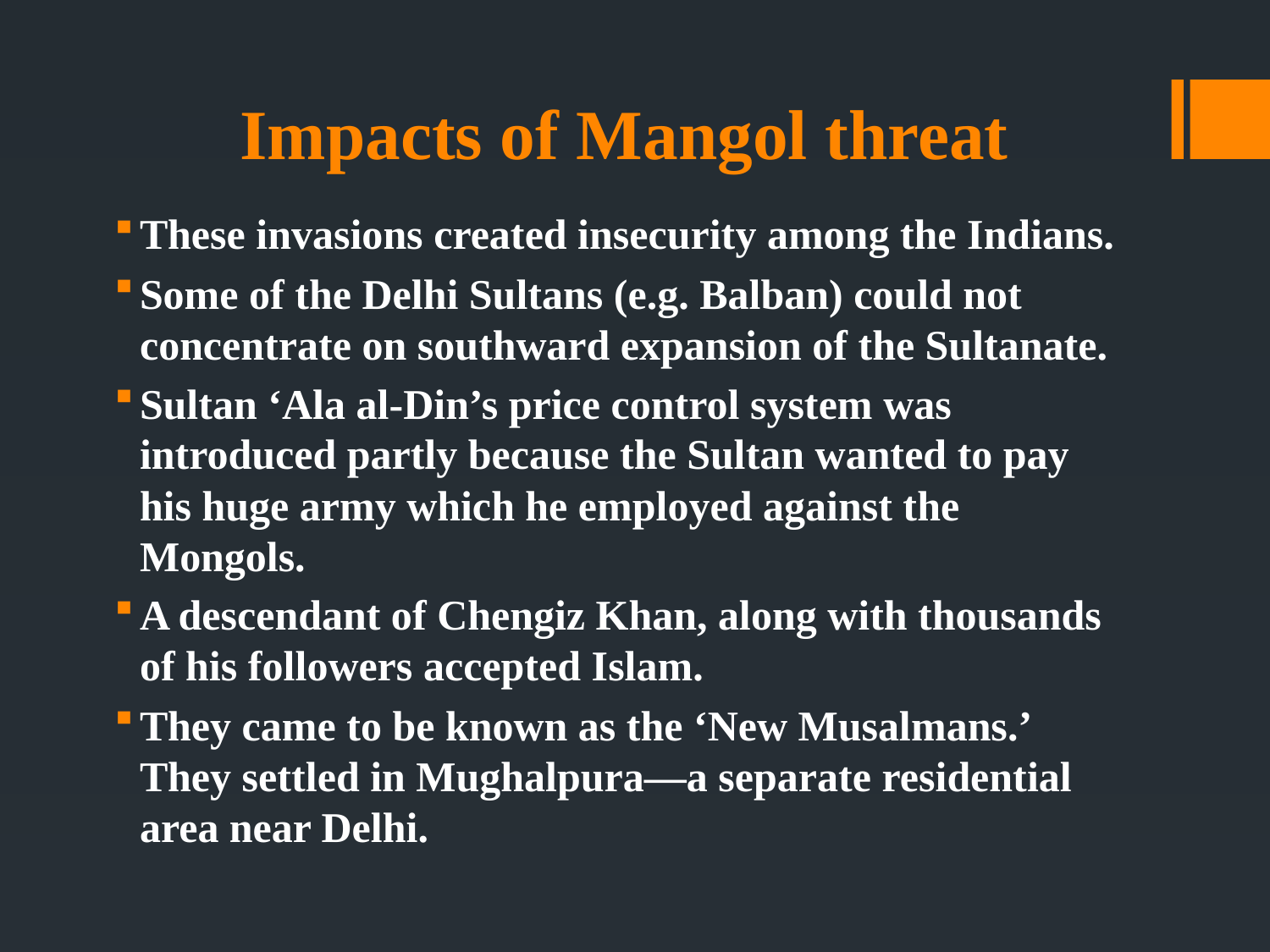

# Impacts of Mangol threat
These invasions created insecurity among the Indians.
Some of the Delhi Sultans (e.g. Balban) could not concentrate on southward expansion of the Sultanate.
Sultan ‘Ala al-Din’s price control system was introduced partly because the Sultan wanted to pay his huge army which he employed against the Mongols.
A descendant of Chengiz Khan, along with thousands of his followers accepted Islam.
They came to be known as the ‘New Musalmans.’ They settled in Mughalpura—a separate residential area near Delhi.